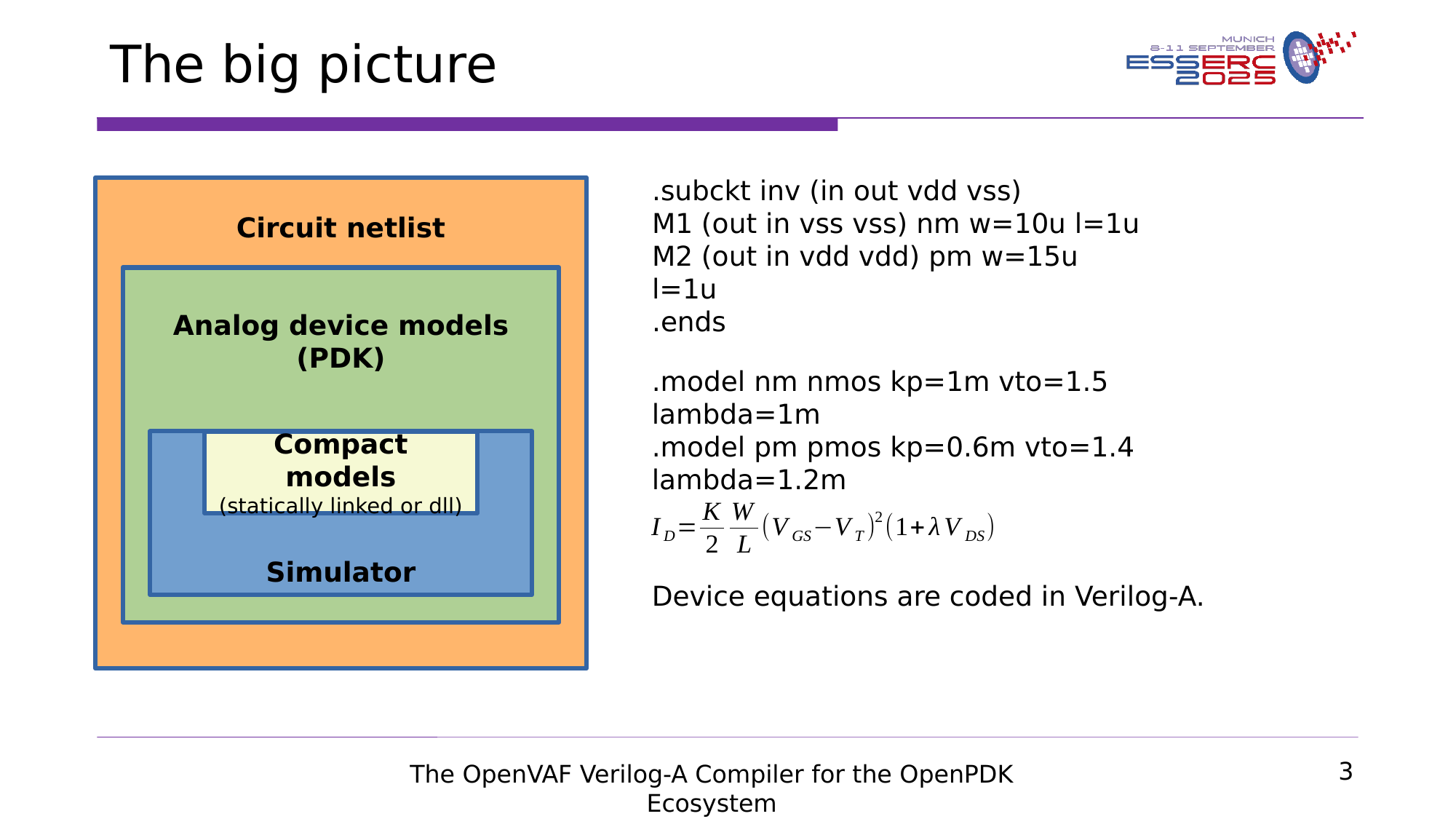

The big picture
.subckt inv (in out vdd vss)
M1 (out in vss vss) nm w=10u l=1u
M2 (out in vdd vdd) pm w=15u l=1u
.ends
Circuit netlist

Analog device models (PDK)

.model nm nmos kp=1m vto=1.5 lambda=1m
.model pm pmos kp=0.6m vto=1.4 lambda=1.2m
Simulator
Compact models
(statically linked or dll)

Device equations are coded in Verilog-A.